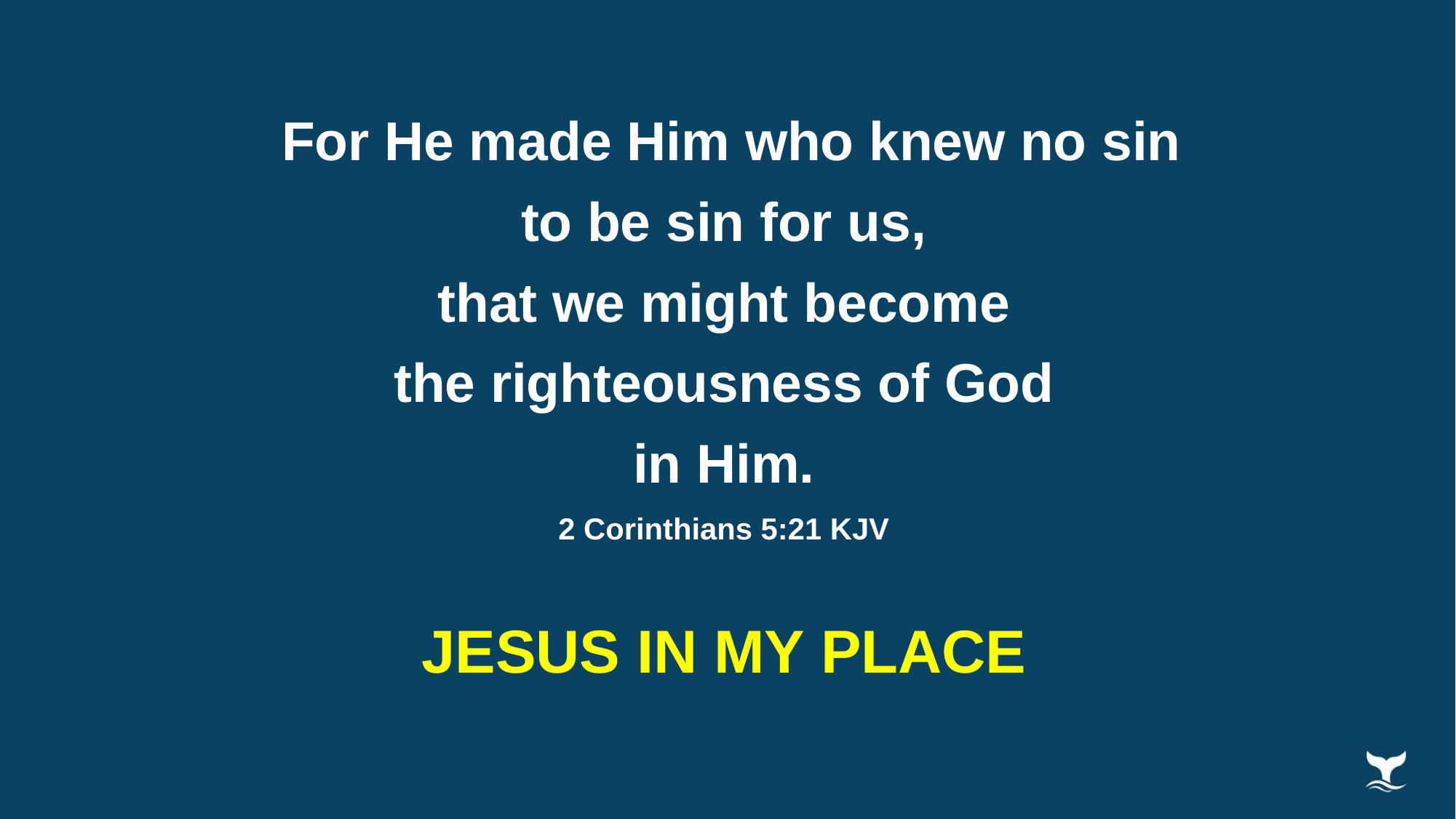

For He made Him who knew no sin
to be sin for us,
that we might become
the righteousness of God
in Him.
2 Corinthians 5:21 KJV

JESUS IN MY PLACE